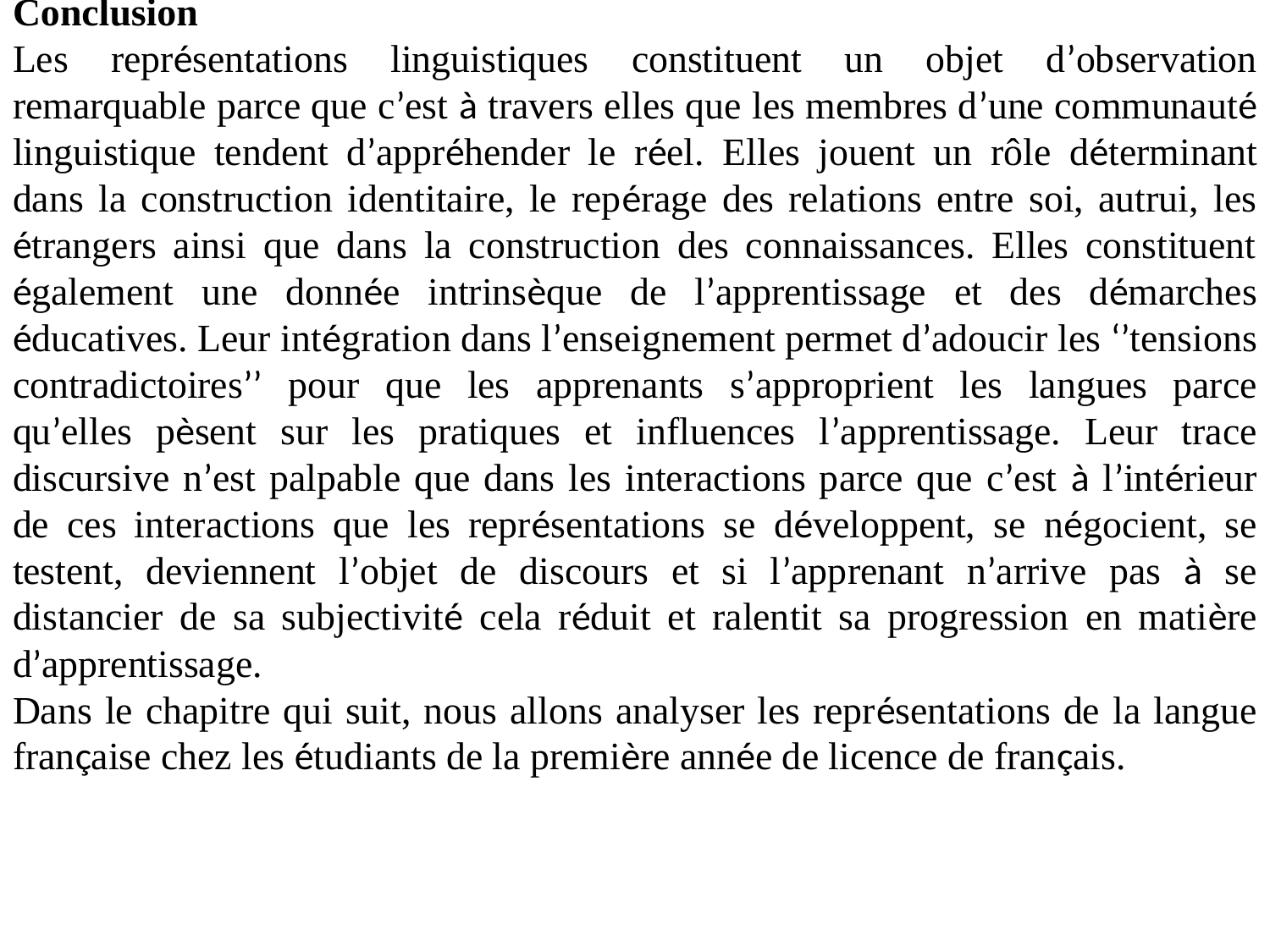

Conclusion
Les représentations linguistiques constituent un objet d’observation remarquable parce que c’est à travers elles que les membres d’une communauté linguistique tendent d’appréhender le réel. Elles jouent un rôle déterminant dans la construction identitaire, le repérage des relations entre soi, autrui, les étrangers ainsi que dans la construction des connaissances. Elles constituent également une donnée intrinsèque de l’apprentissage et des démarches éducatives. Leur intégration dans l’enseignement permet d’adoucir les ‘’tensions contradictoires’’ pour que les apprenants s’approprient les langues parce qu’elles pèsent sur les pratiques et influences l’apprentissage. Leur trace discursive n’est palpable que dans les interactions parce que c’est à l’intérieur de ces interactions que les représentations se développent, se négocient, se testent, deviennent l’objet de discours et si l’apprenant n’arrive pas à se distancier de sa subjectivité cela réduit et ralentit sa progression en matière d’apprentissage.
Dans le chapitre qui suit, nous allons analyser les représentations de la langue française chez les étudiants de la première année de licence de français.